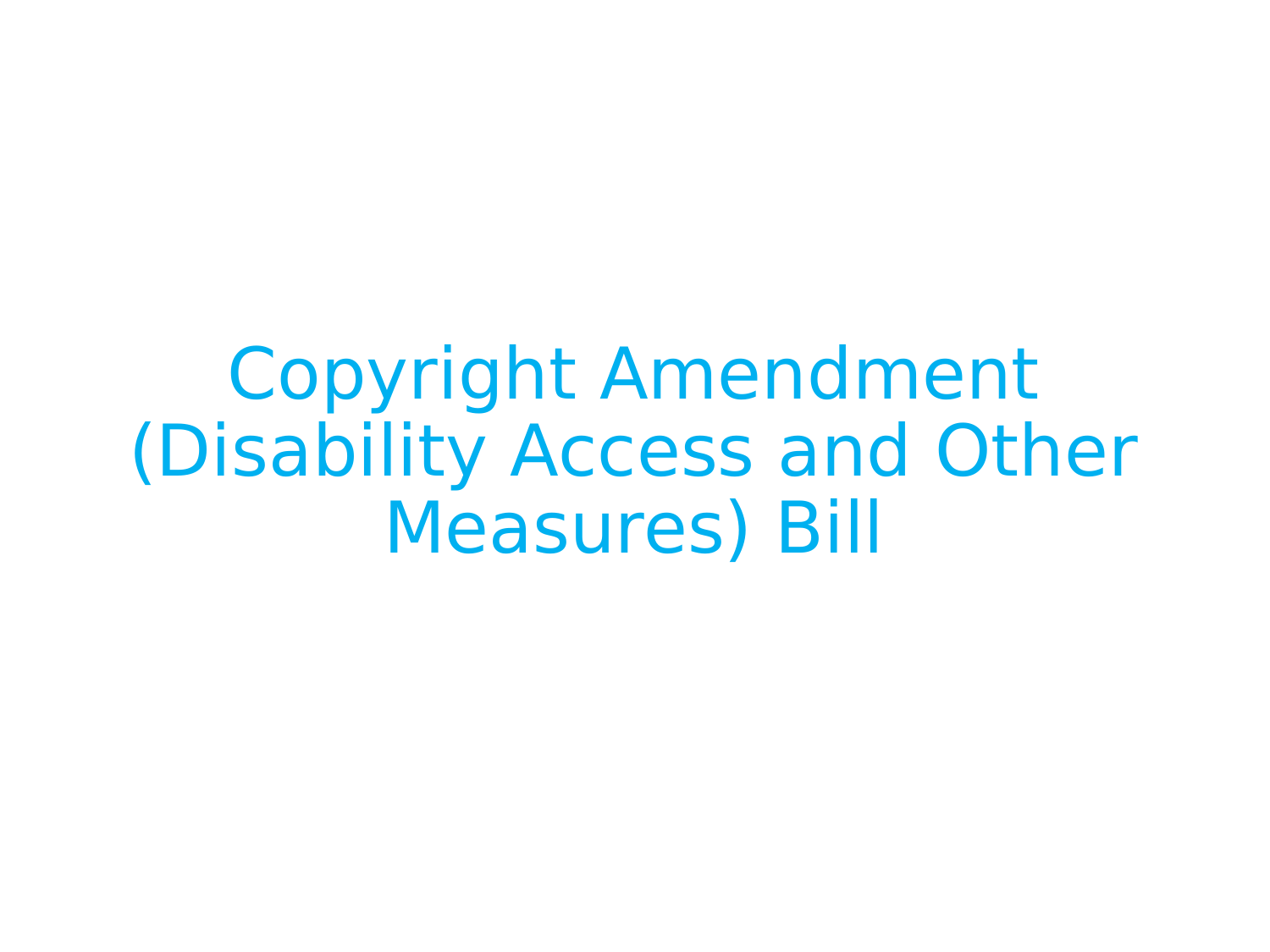

Copyright Amendment (Disability Access and Other Measures) Bill